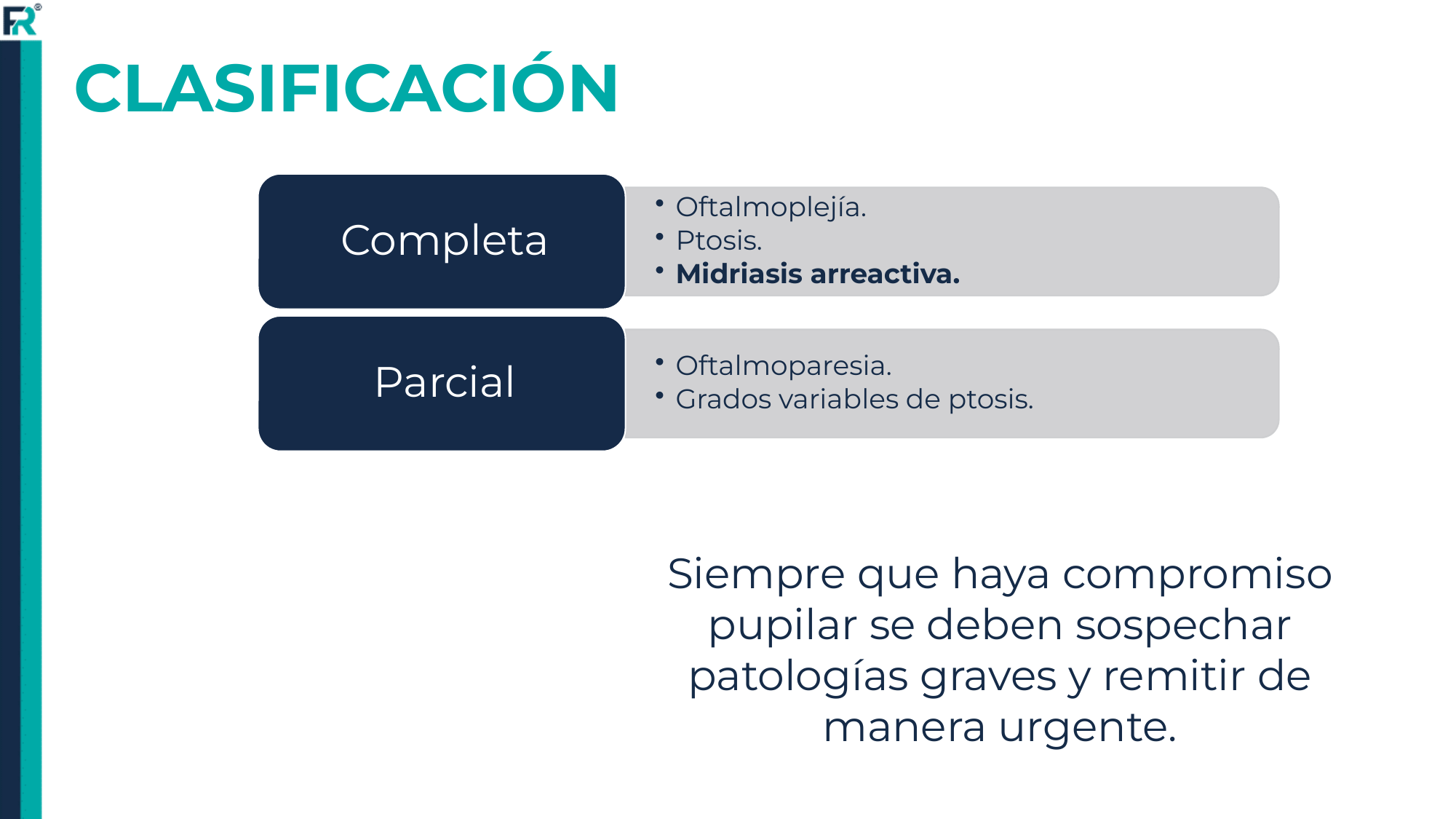

# CLASIFICACIÓN
Oftalmoplejía.
Ptosis.
Midriasis arreactiva.
Completa
Oftalmoparesia.
Grados variables de ptosis.
Parcial
Siempre que haya compromiso pupilar se deben sospechar patologías graves y remitir de manera urgente.